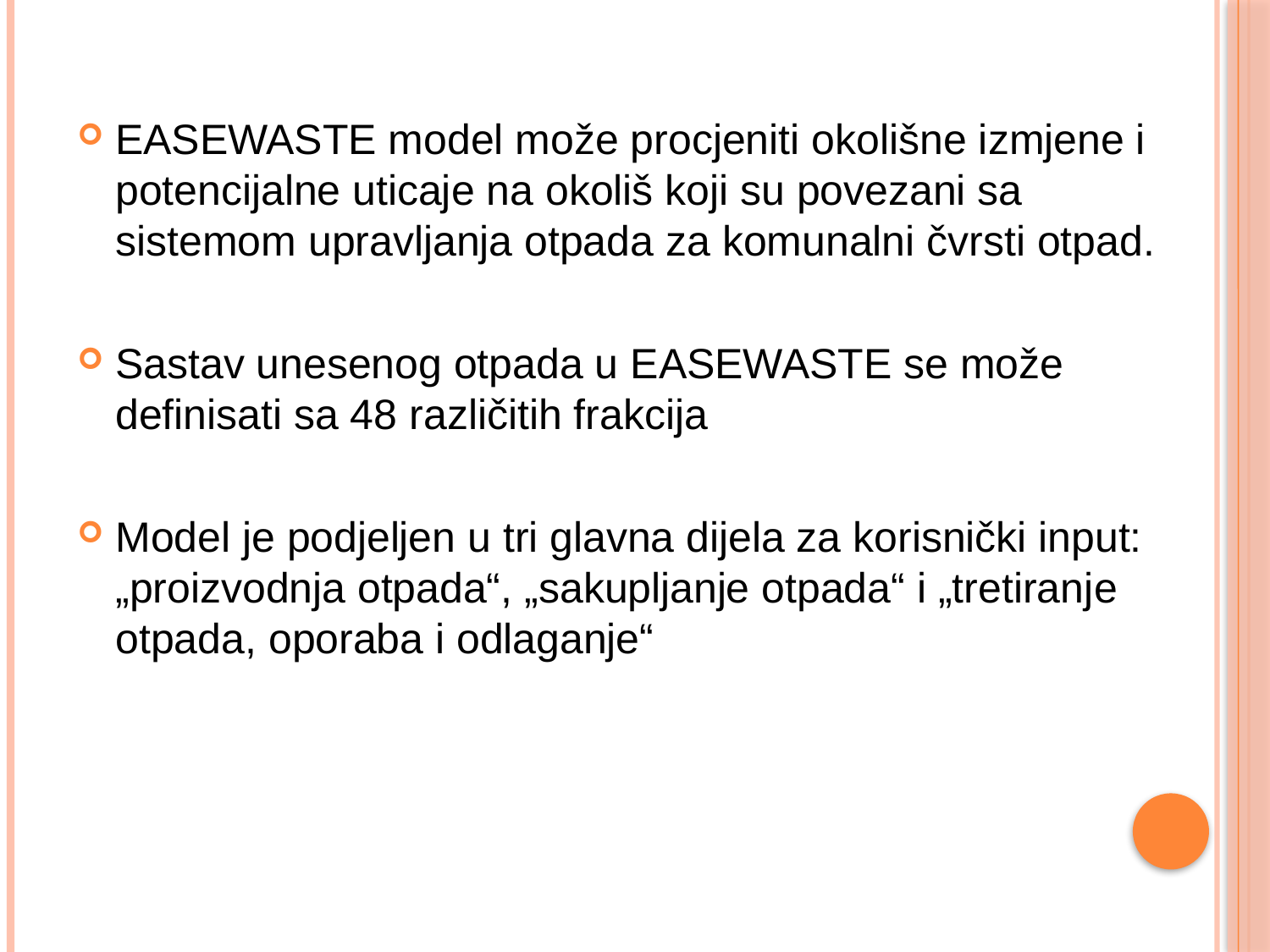

EASEWASTE model može procjeniti okolišne izmjene i potencijalne uticaje na okoliš koji su povezani sa sistemom upravljanja otpada za komunalni čvrsti otpad.

Sastav unesenog otpada u EASEWASTE se može definisati sa 48 različitih frakcija

Model je podjeljen u tri glavna dijela za korisnički input: „proizvodnja otpada“, „sakupljanje otpada“ i „tretiranje otpada, oporaba i odlaganje“